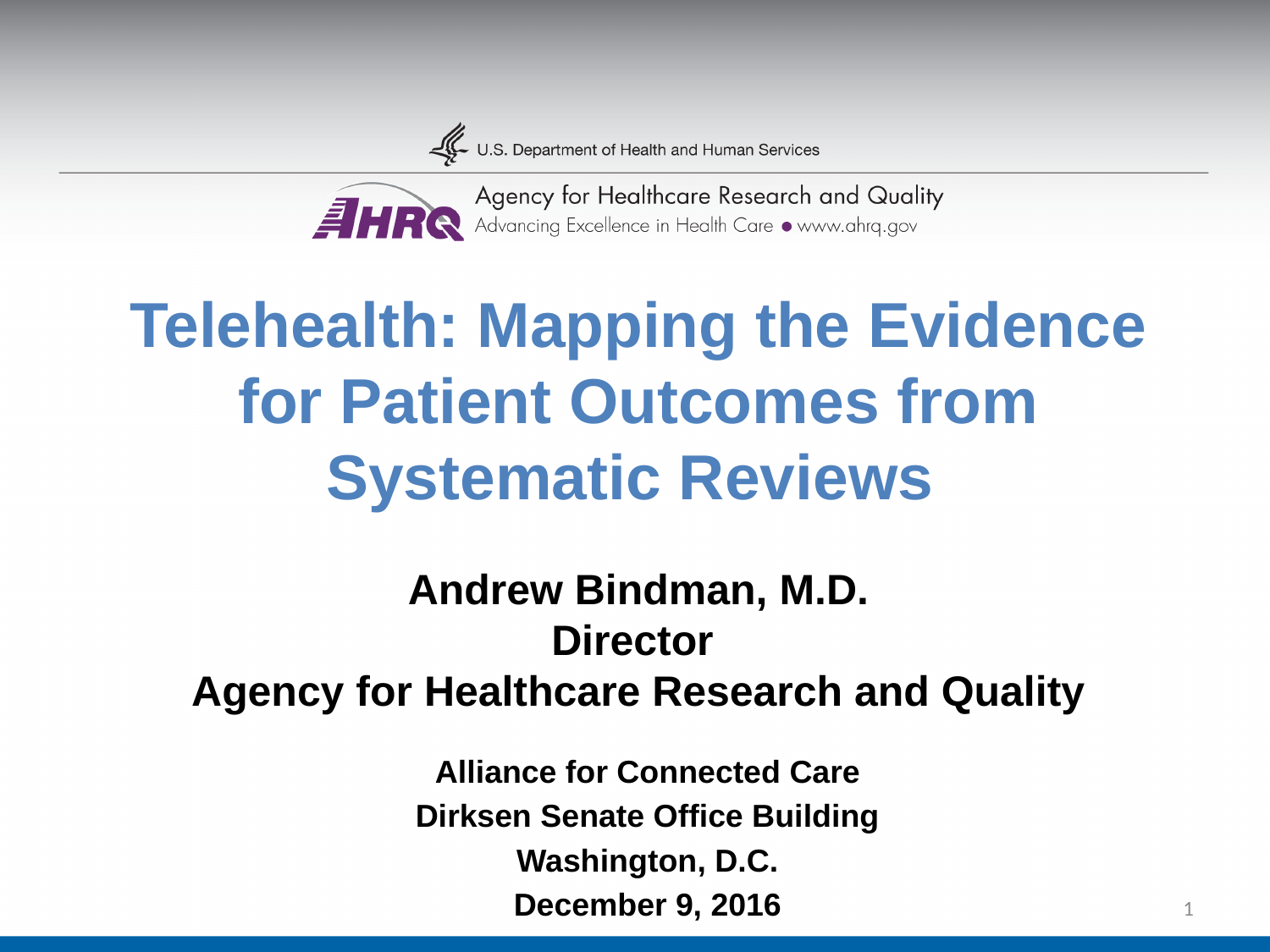

# Telehealth: Mapping the Evidence for Patient Outcomes from Systematic Reviews Andrew Bindman, M.D. Director Agency for Healthcare Research and Quality
Alliance for Connected Care
Dirksen Senate Office Building
Washington, D.C.
December 9, 2016
1